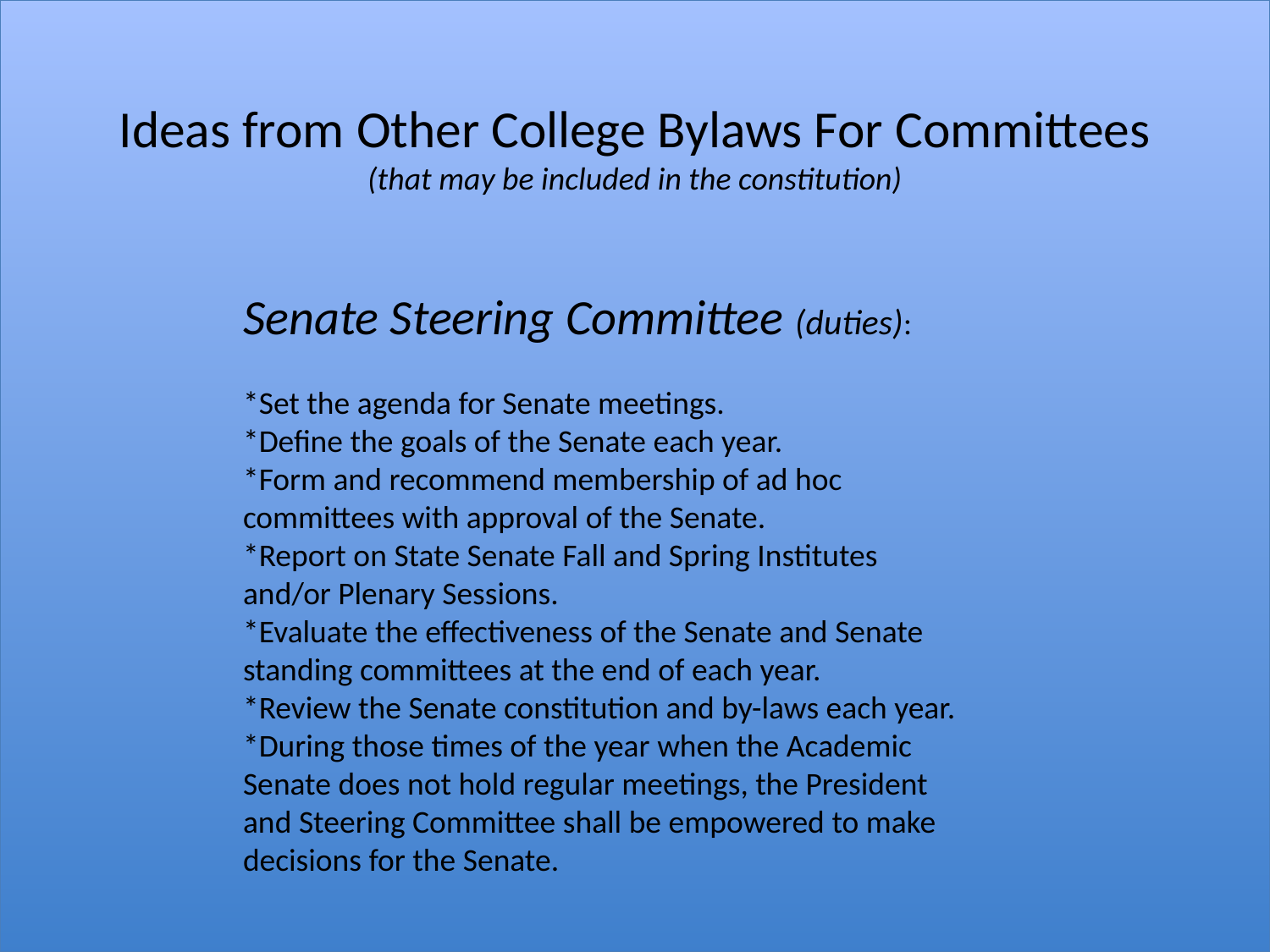

# Ideas from Other College Bylaws For Committees (that may be included in the constitution)
Senate Steering Committee (duties):

*Set the agenda for Senate meetings.
*Define the goals of the Senate each year.
*Form and recommend membership of ad hoc committees with approval of the Senate.
*Report on State Senate Fall and Spring Institutes and/or Plenary Sessions.
*Evaluate the effectiveness of the Senate and Senate standing committees at the end of each year.
*Review the Senate constitution and by-laws each year.
*During those times of the year when the Academic Senate does not hold regular meetings, the President and Steering Committee shall be empowered to make decisions for the Senate.